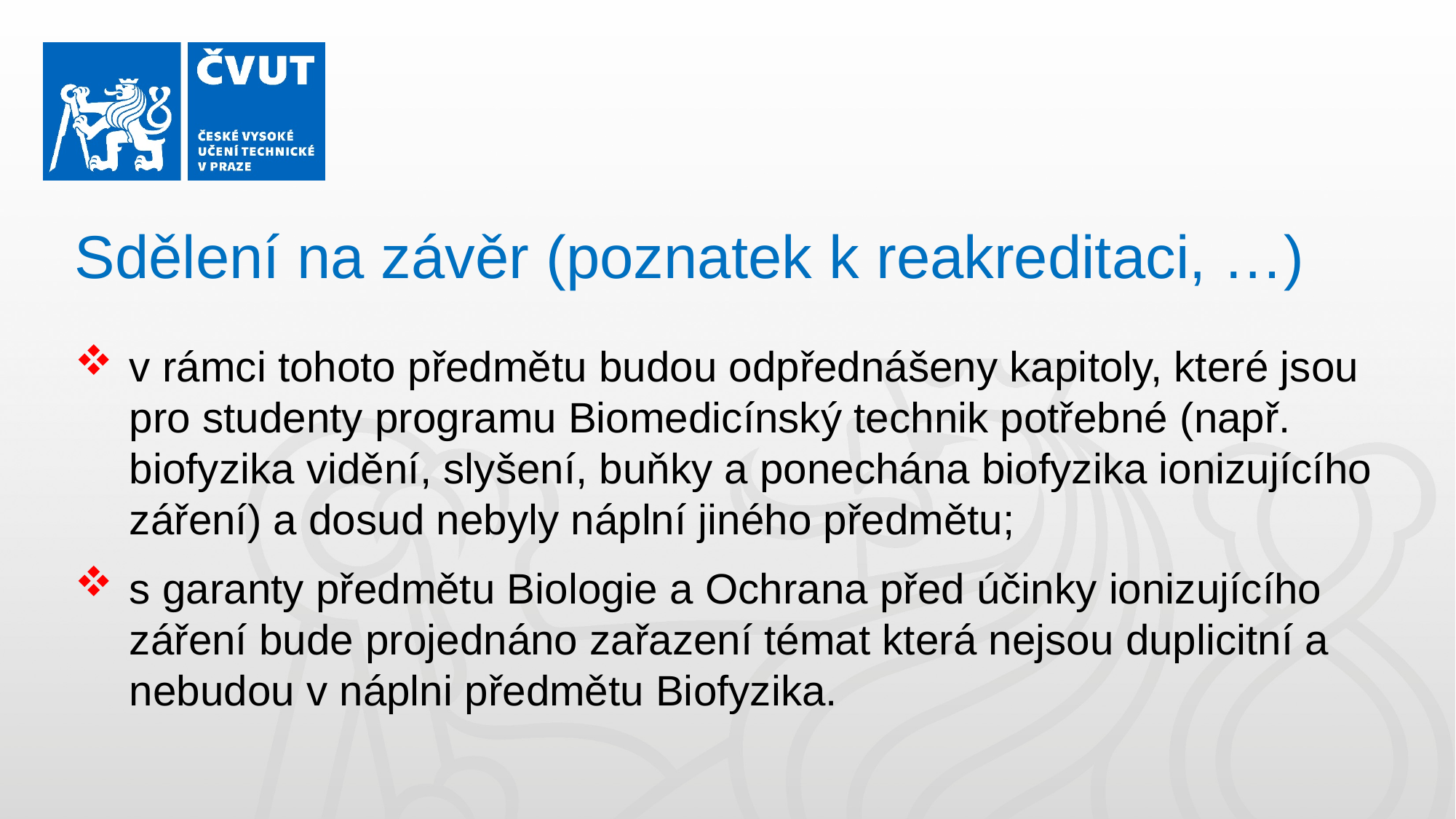

Sdělení na závěr (poznatek k reakreditaci, …)
v rámci tohoto předmětu budou odpřednášeny kapitoly, které jsou pro studenty programu Biomedicínský technik potřebné (např. biofyzika vidění, slyšení, buňky a ponechána biofyzika ionizujícího záření) a dosud nebyly náplní jiného předmětu;
s garanty předmětu Biologie a Ochrana před účinky ionizujícího záření bude projednáno zařazení témat která nejsou duplicitní a nebudou v náplni předmětu Biofyzika.